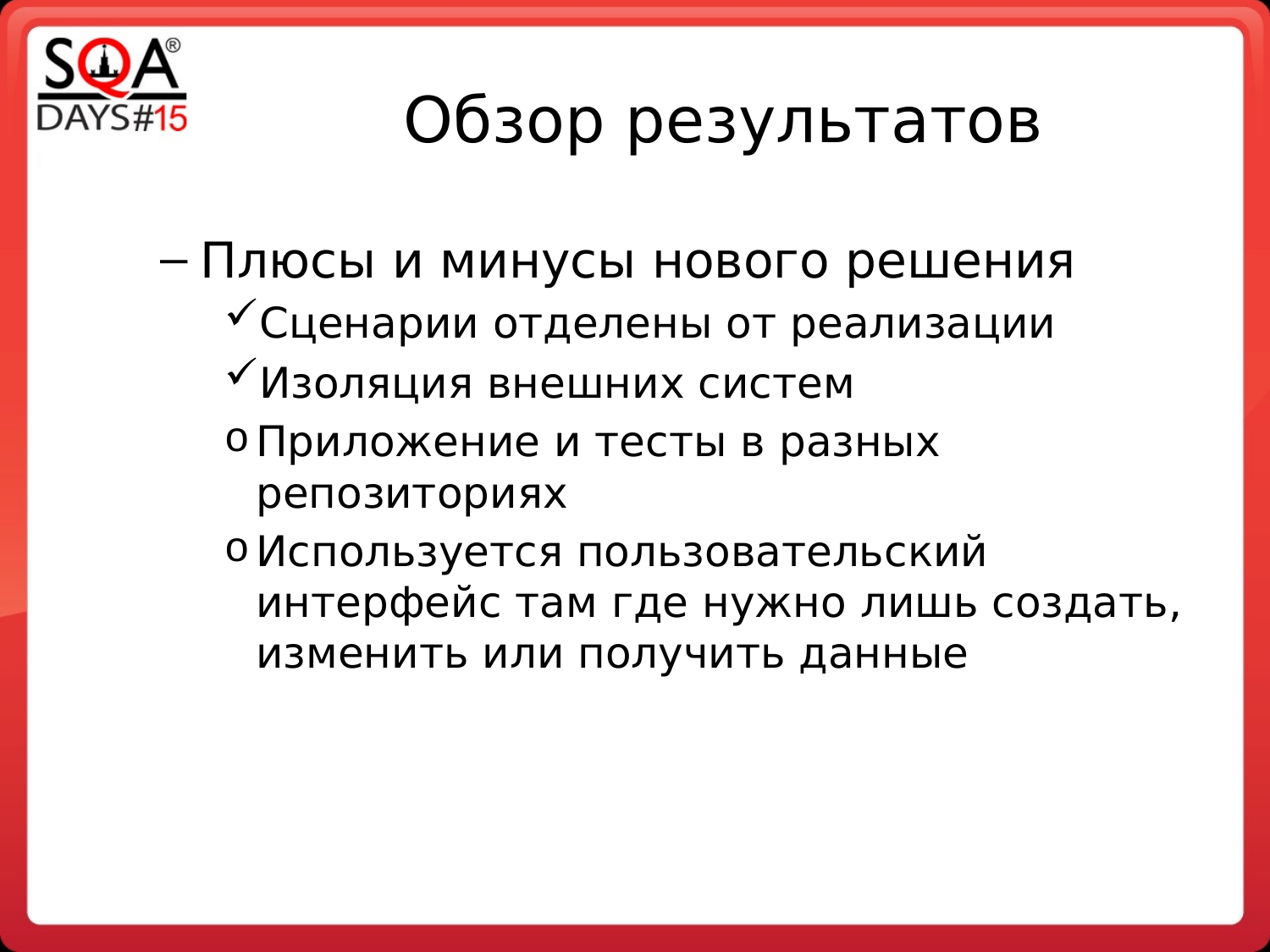

Обзор результатов
Плюсы и минусы нового решения
Сценарии отделены от реализации
Изоляция внешних систем
Приложение и тесты в разных репозиториях
Используется пользовательский интерфейс там где нужно лишь создать, изменить или получить данные